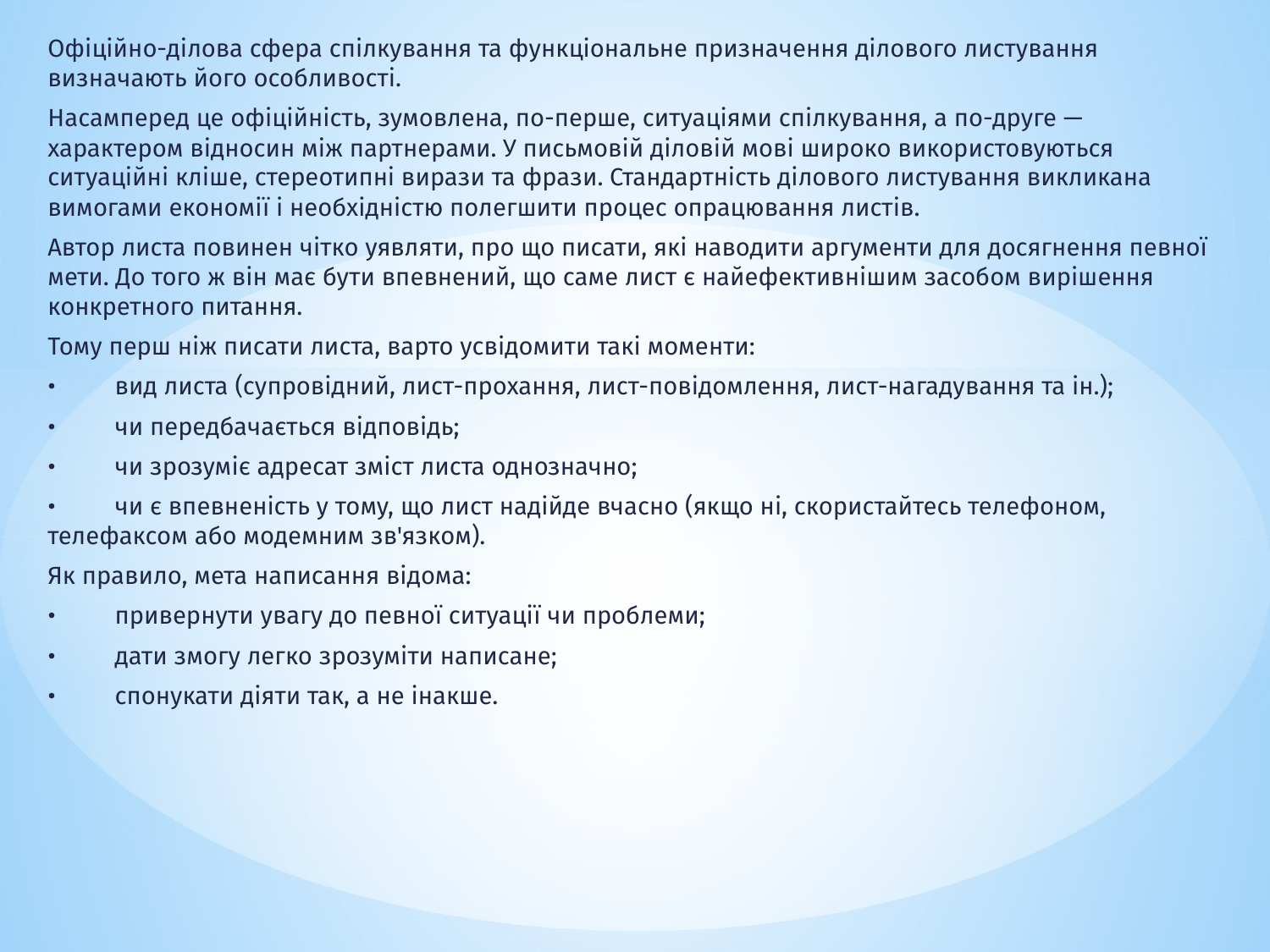

Офіційно-ділова сфера спілкування та функціональне призначення ділового листування визначають його особливості.
Насамперед це офіційність, зумовлена, по-перше, ситуаціями спілкування, а по-друге — характером відносин між партнерами. У письмовій діловій мові широко використовуються ситуаційні кліше, стереотипні вирази та фрази. Стандартність ділового листування викликана вимогами економії і необхідністю полегшити процес опрацювання листів.
Автор листа повинен чітко уявляти, про що писати, які наводити аргументи для досягнення певної мети. До того ж він має бути впевнений, що саме лист є найефективнішим засобом вирішення конкретного питання.
Тому перш ніж писати листа, варто усвідомити такі моменти:
•         вид листа (супровідний, лист-прохання, лист-повідомлення, лист-нагадування та ін.);
•         чи передбачається відповідь;
•         чи зрозуміє адресат зміст листа однозначно;
•         чи є впевненість у тому, що лист надійде вчасно (якщо ні, скористайтесь телефоном, телефаксом або модемним зв'язком).
Як правило, мета написання відома:
•         привернути увагу до певної ситуації чи проблеми;
•         дати змогу легко зрозуміти написане;
•         спонукати діяти так, а не інакше.